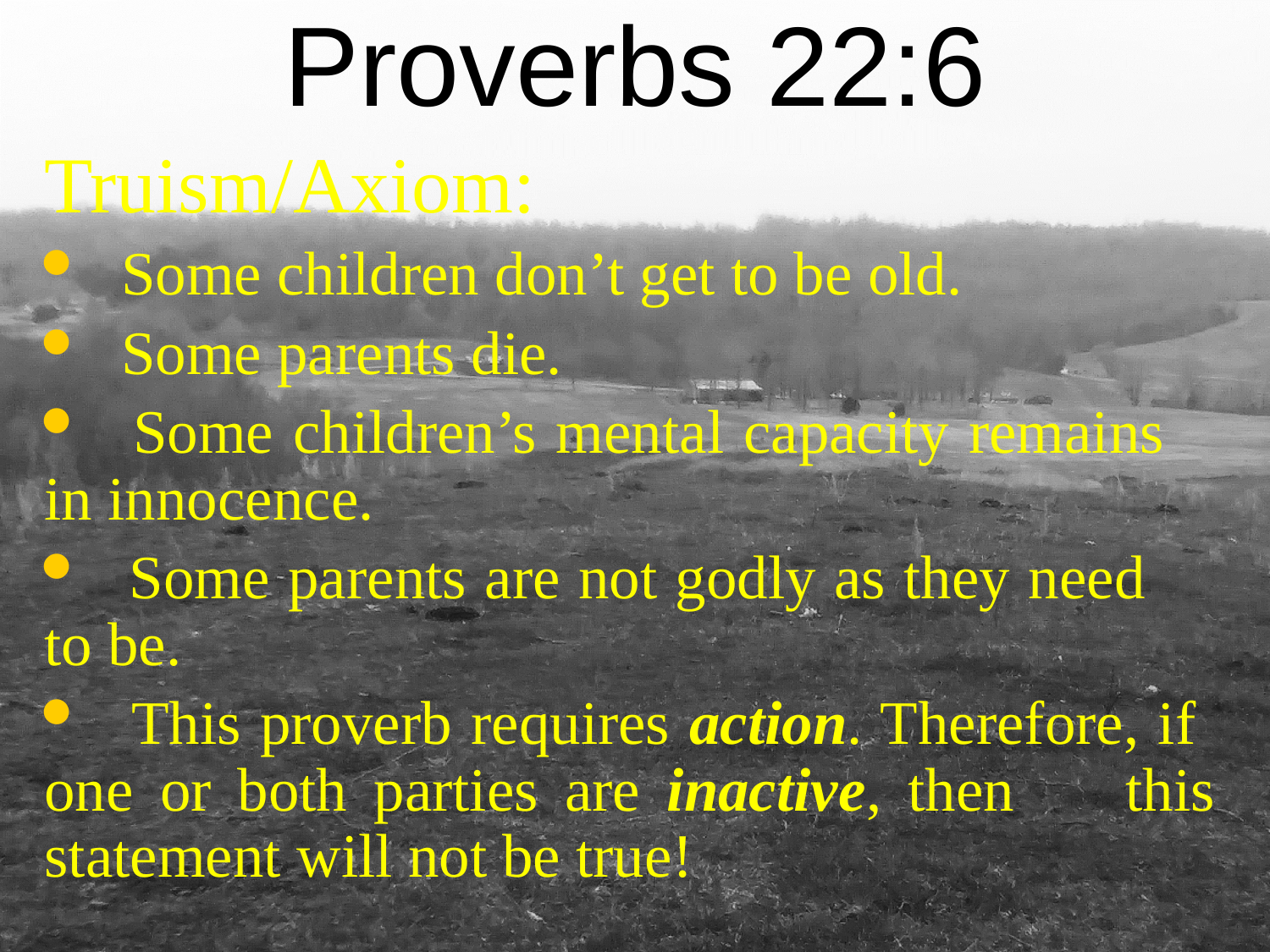

# Proverbs 22:6
Truism/Axiom:
   Some children don’t get to be old.
   Some parents die.
   Some children’s mental capacity remains	in innocence.
   Some parents are not godly as they need	to be.
   This proverb requires action. Therefore, if	one or both parties are inactive, then	this statement will not be true!